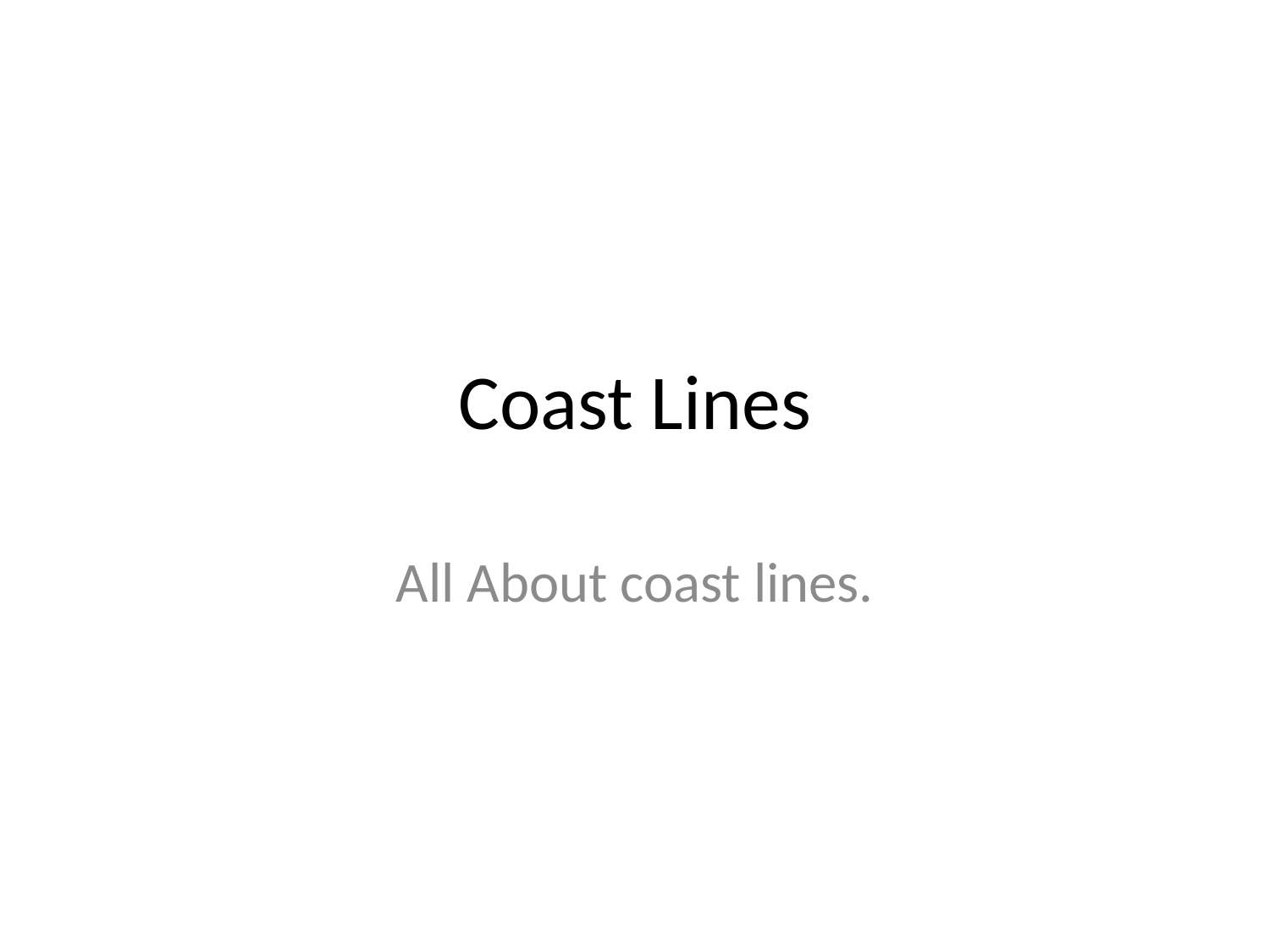

# Coast Lines
All About coast lines.